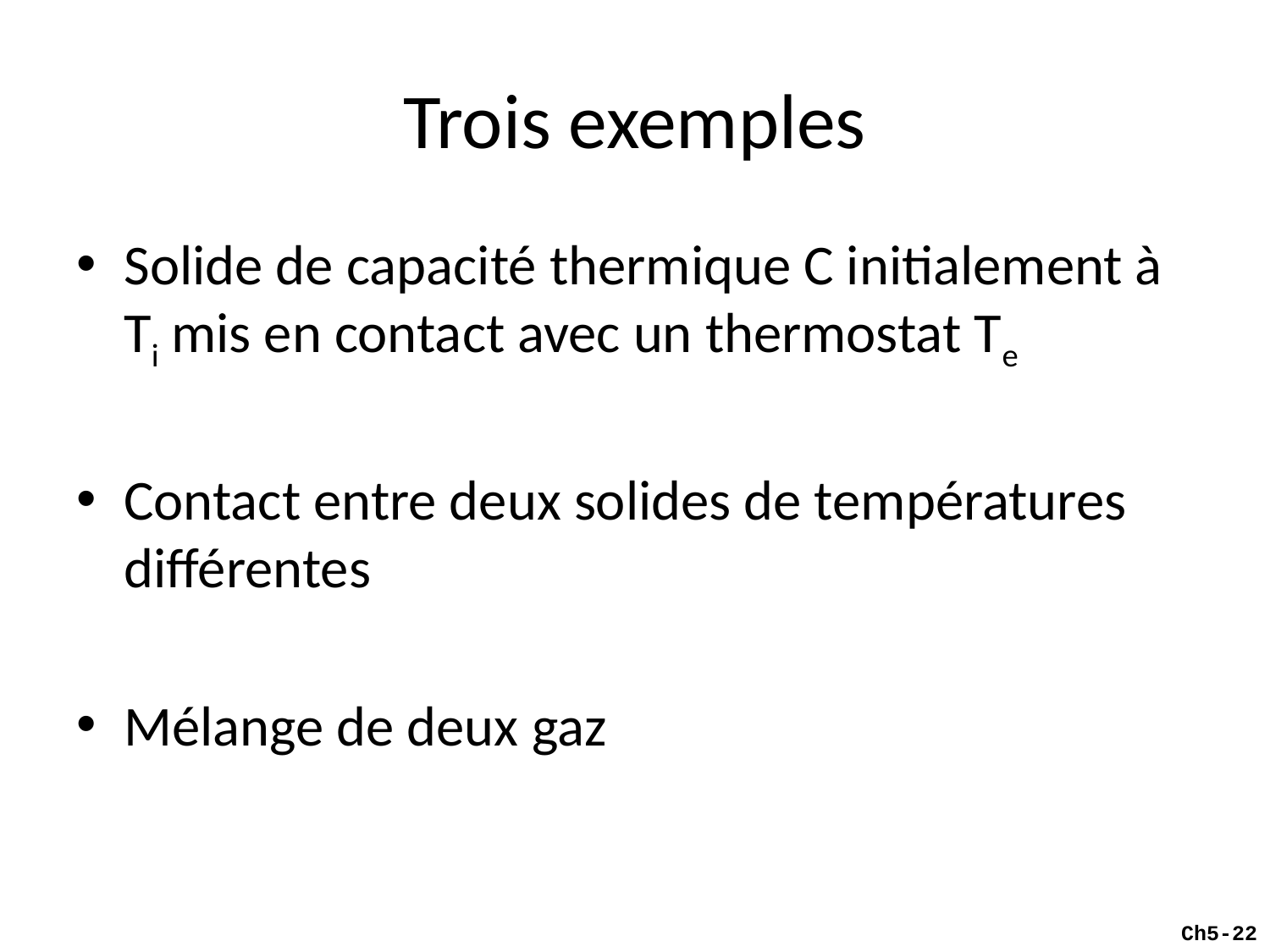

# Trois exemples
Solide de capacité thermique C initialement à Ti mis en contact avec un thermostat Te

Contact entre deux solides de températures différentes

Mélange de deux gaz
Ch5-22